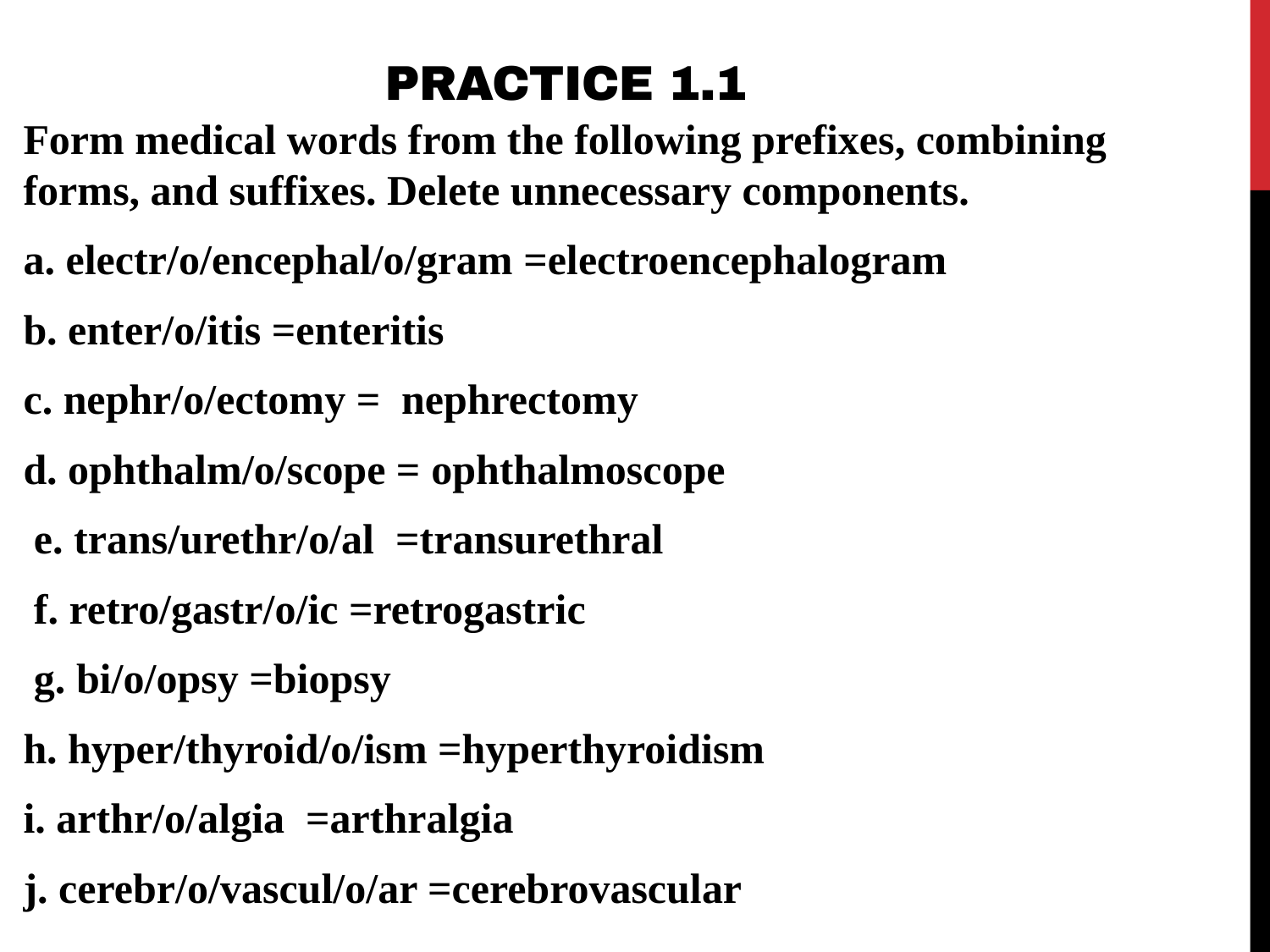

# Practice 1.1
Form medical words from the following prefixes, combining forms, and suffixes. Delete unnecessary components.
a. electr/o/encephal/o/gram =electroencephalogram
b. enter/o/itis =enteritis
c. nephr/o/ectomy =  nephrectomy
d. ophthalm/o/scope = ophthalmoscope
 e. trans/urethr/o/al  =transurethral
 f. retro/gastr/o/ic =retrogastric
 g. bi/o/opsy =biopsy
h. hyper/thyroid/o/ism =hyperthyroidism
i. arthr/o/algia  =arthralgia
j. cerebr/o/vascul/o/ar =cerebrovascular